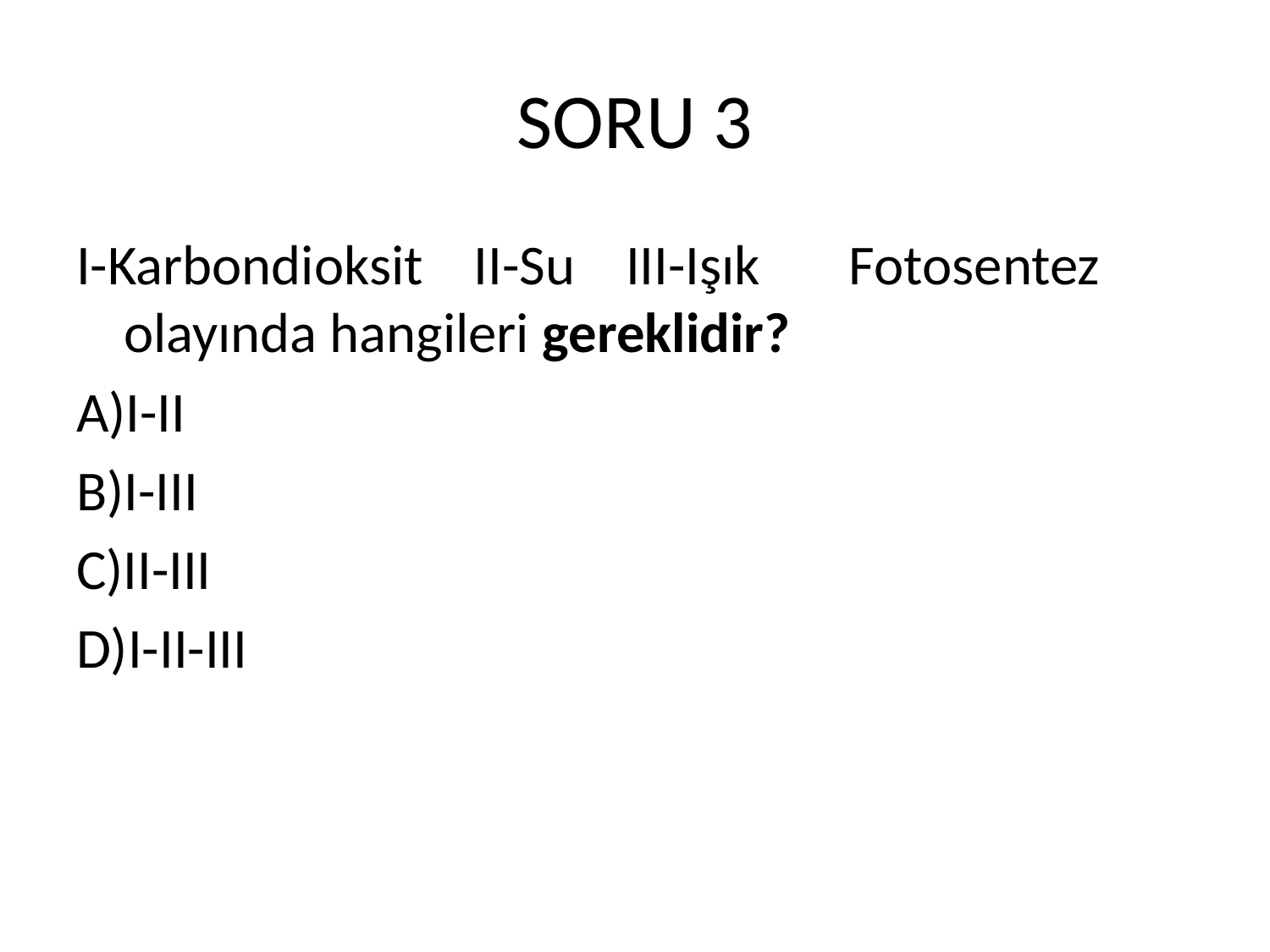

# SORU 3
I-Karbondioksit    II-Su    III-Işık       Fotosentez olayında hangileri gereklidir?
A)I-II
B)I-III
C)II-III
D)I-II-III